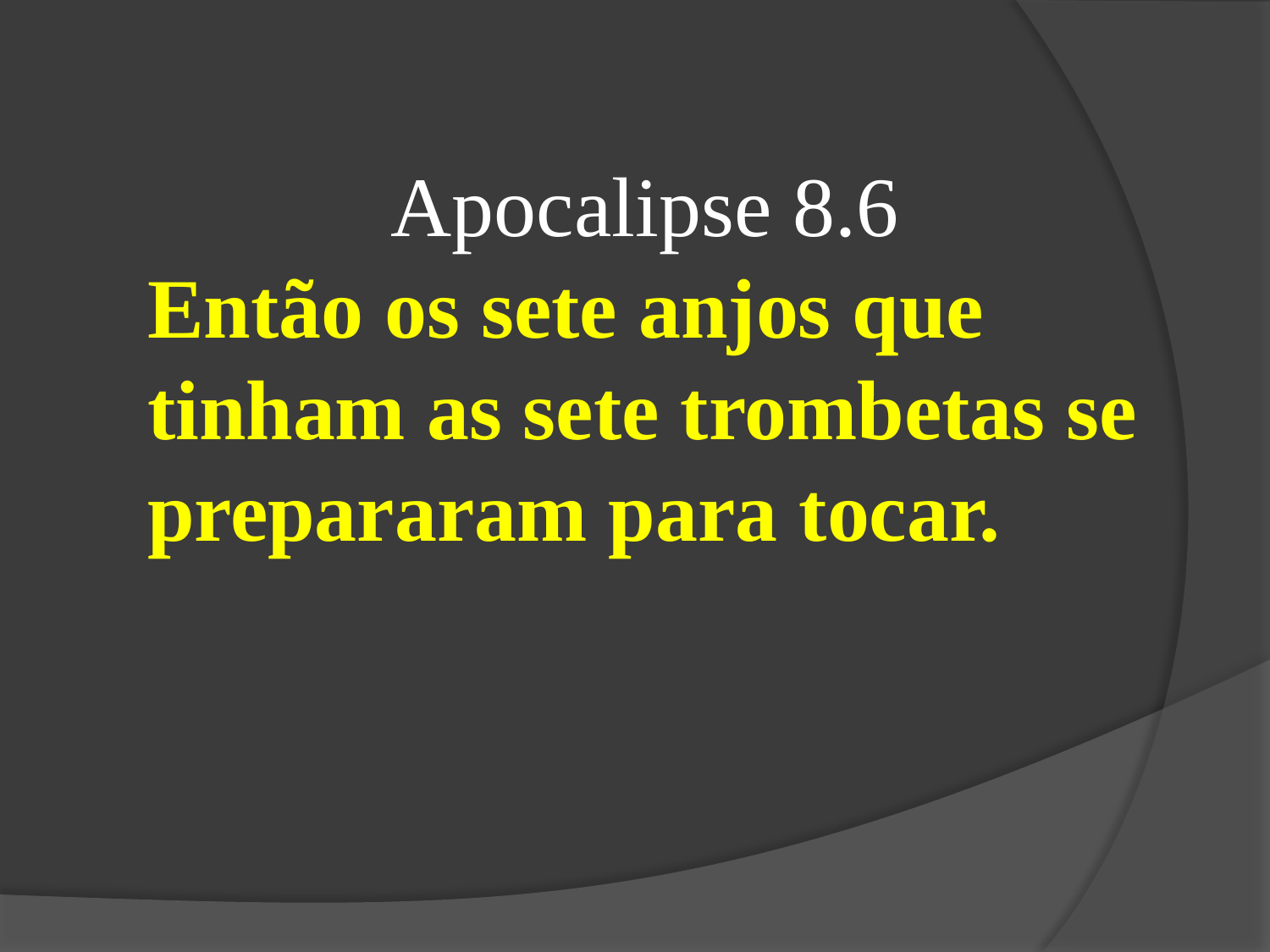

Apocalipse 8.6
Então os sete anjos que tinham as sete trombetas se prepararam para tocar.